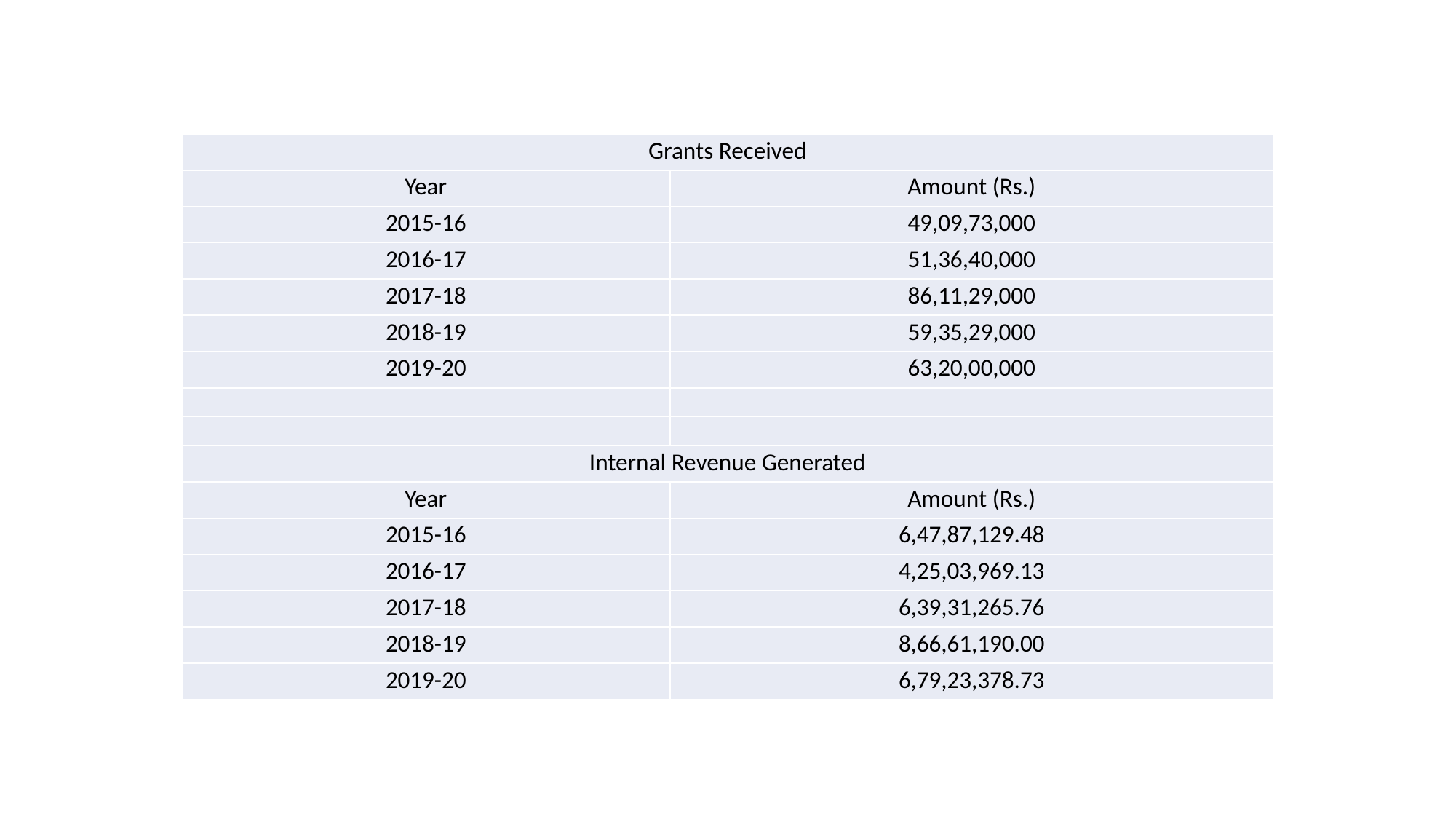

#
| Grants Received |  |
| --- | --- |
| Year | Amount (Rs.) |
| 2015-16 | 49,09,73,000 |
| 2016-17 | 51,36,40,000 |
| 2017-18 | 86,11,29,000 |
| 2018-19 | 59,35,29,000 |
| 2019-20 | 63,20,00,000 |
|  |  |
|  |  |
| Internal Revenue Generated |  |
| Year | Amount (Rs.) |
| 2015-16 | 6,47,87,129.48 |
| 2016-17 | 4,25,03,969.13 |
| 2017-18 | 6,39,31,265.76 |
| 2018-19 | 8,66,61,190.00 |
| 2019-20 | 6,79,23,378.73 |